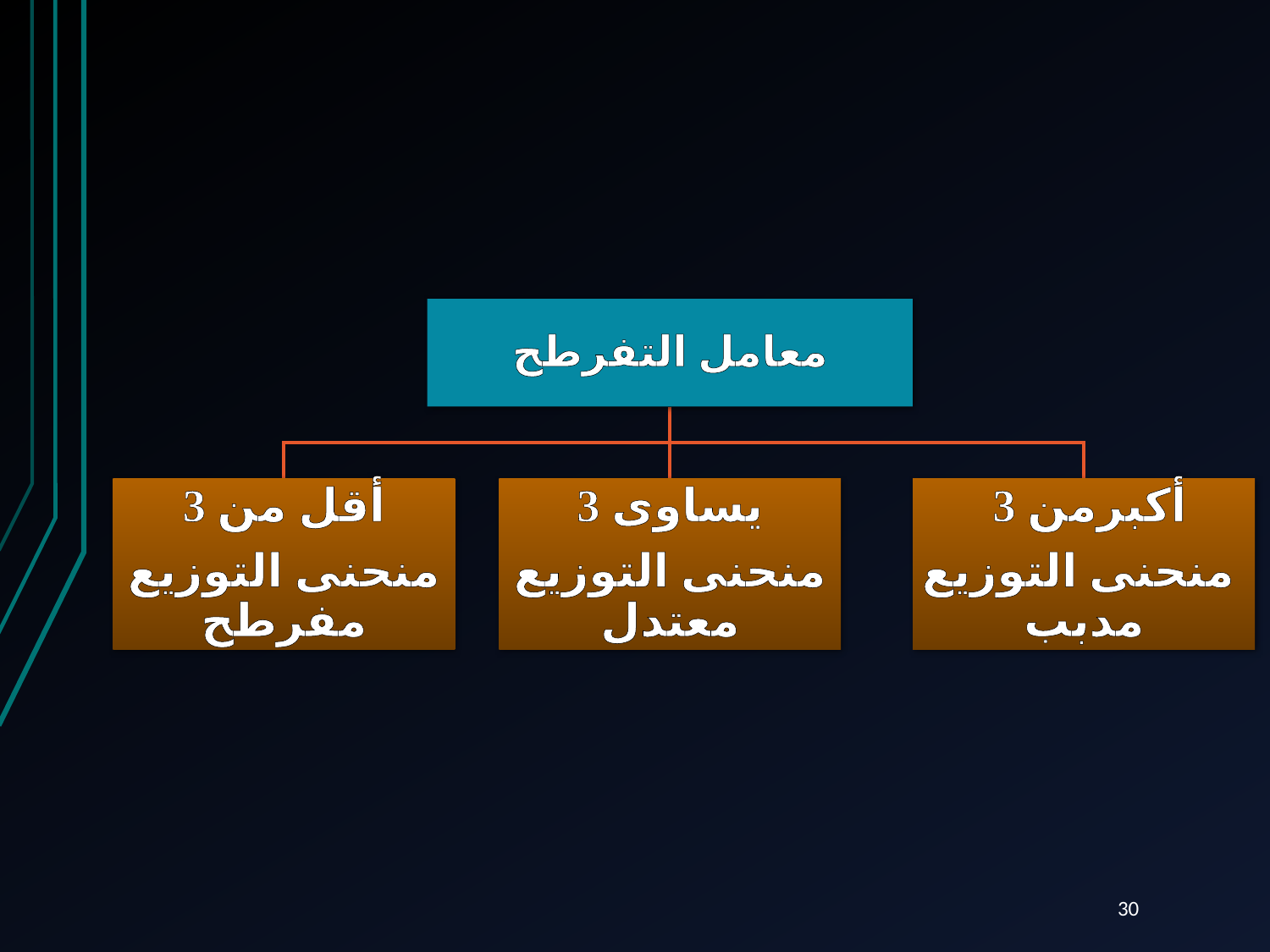

معامل التفرطح
أقل من 3
منحنى التوزيع مفرطح
يساوى 3
منحنى التوزيع معتدل
أكبرمن 3
 منحنى التوزيع مدبب
30